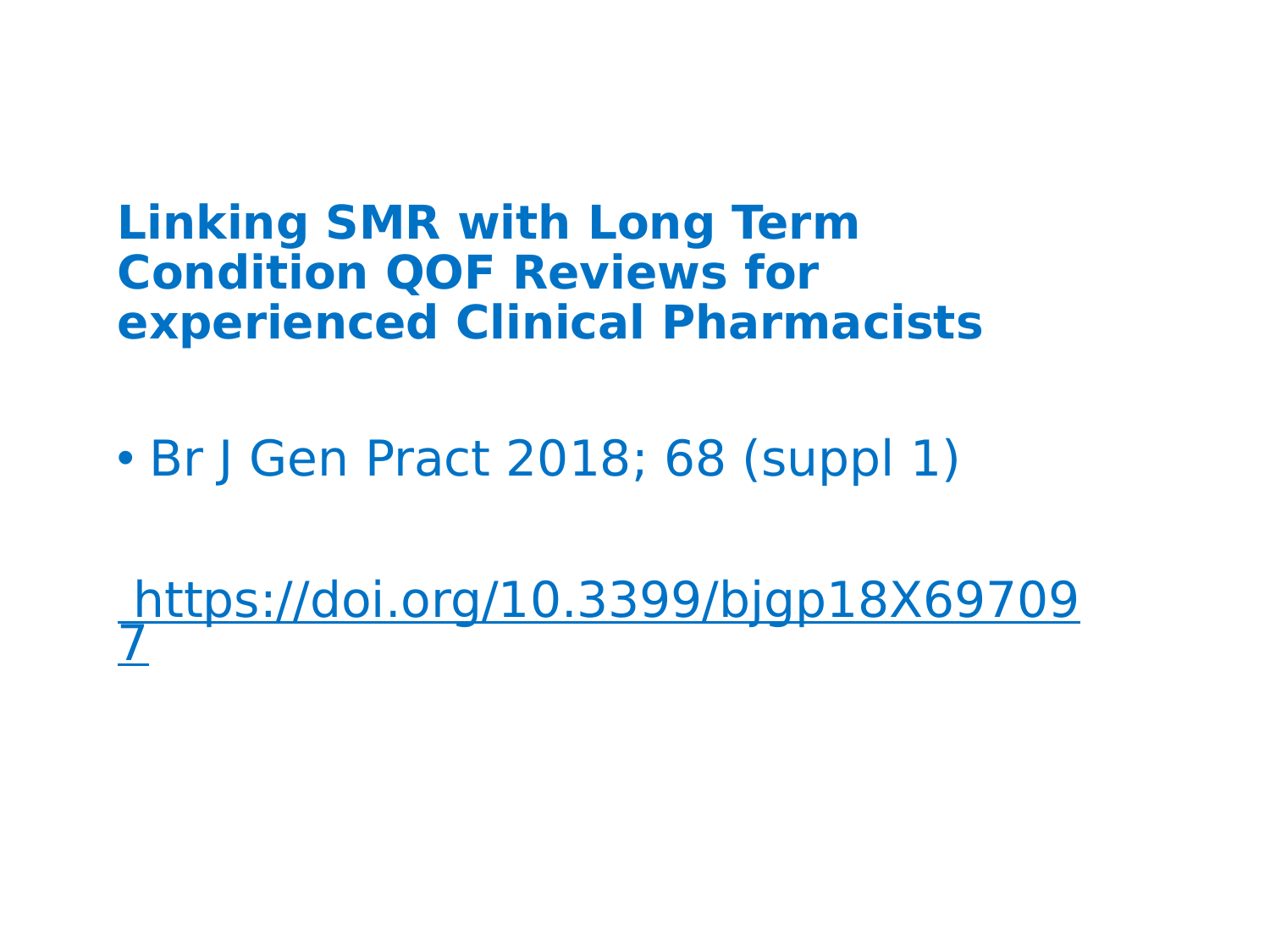

# Linking SMR with Long Term Condition QOF Reviews for experienced Clinical Pharmacists
Br J Gen Pract 2018; 68 (suppl 1)

 https://doi.org/10.3399/bjgp18X697097